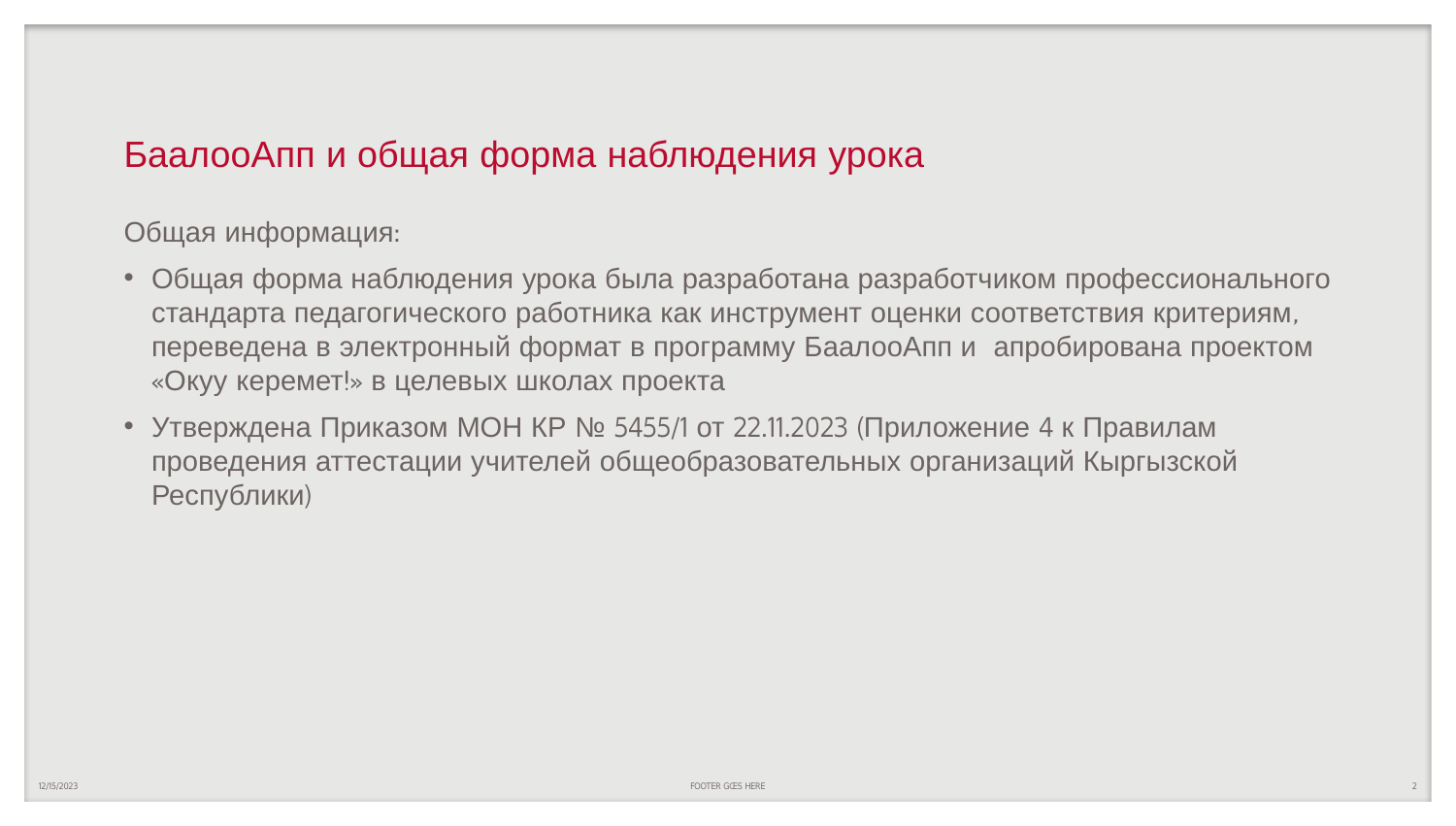

# БаалооАпп и общая форма наблюдения урока
Общая информация:
Общая форма наблюдения урока была разработана разработчиком профессионального стандарта педагогического работника как инструмент оценки соответствия критериям, переведена в электронный формат в программу БаалооАпп и  апробирована проектом «Окуу керемет!» в целевых школах проекта
Утверждена Приказом МОН КР № 5455/1 от 22.11.2023 (Приложение 4 к Правилам проведения аттестации учителей общеобразовательных организаций Кыргызской Республики)
12/15/2023
FOOTER GOES HERE
2